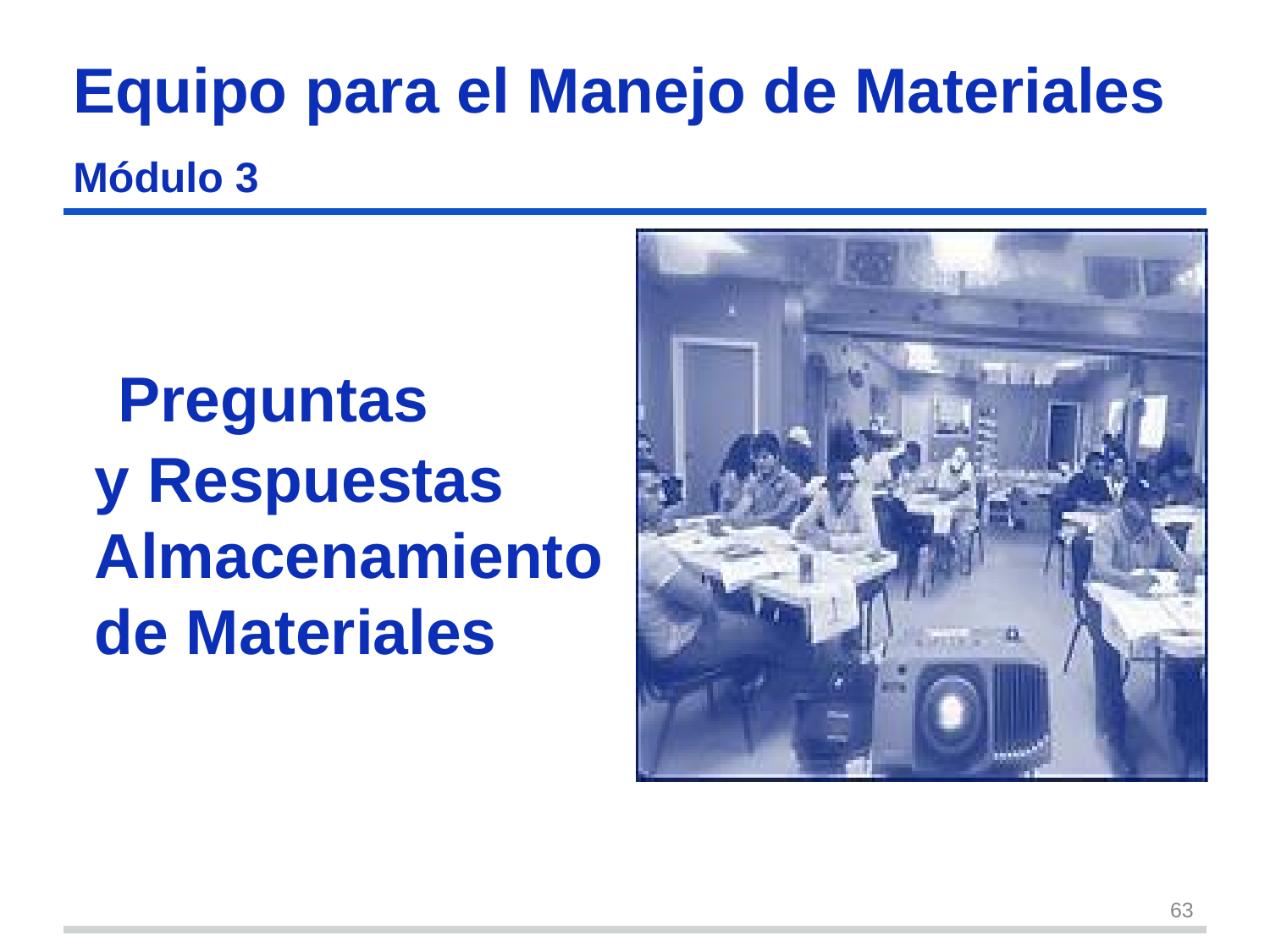

Equipo para el Manejo de Materiales
Módulo 3

# Preguntas y Respuestas Almacenamiento de Materiales
63